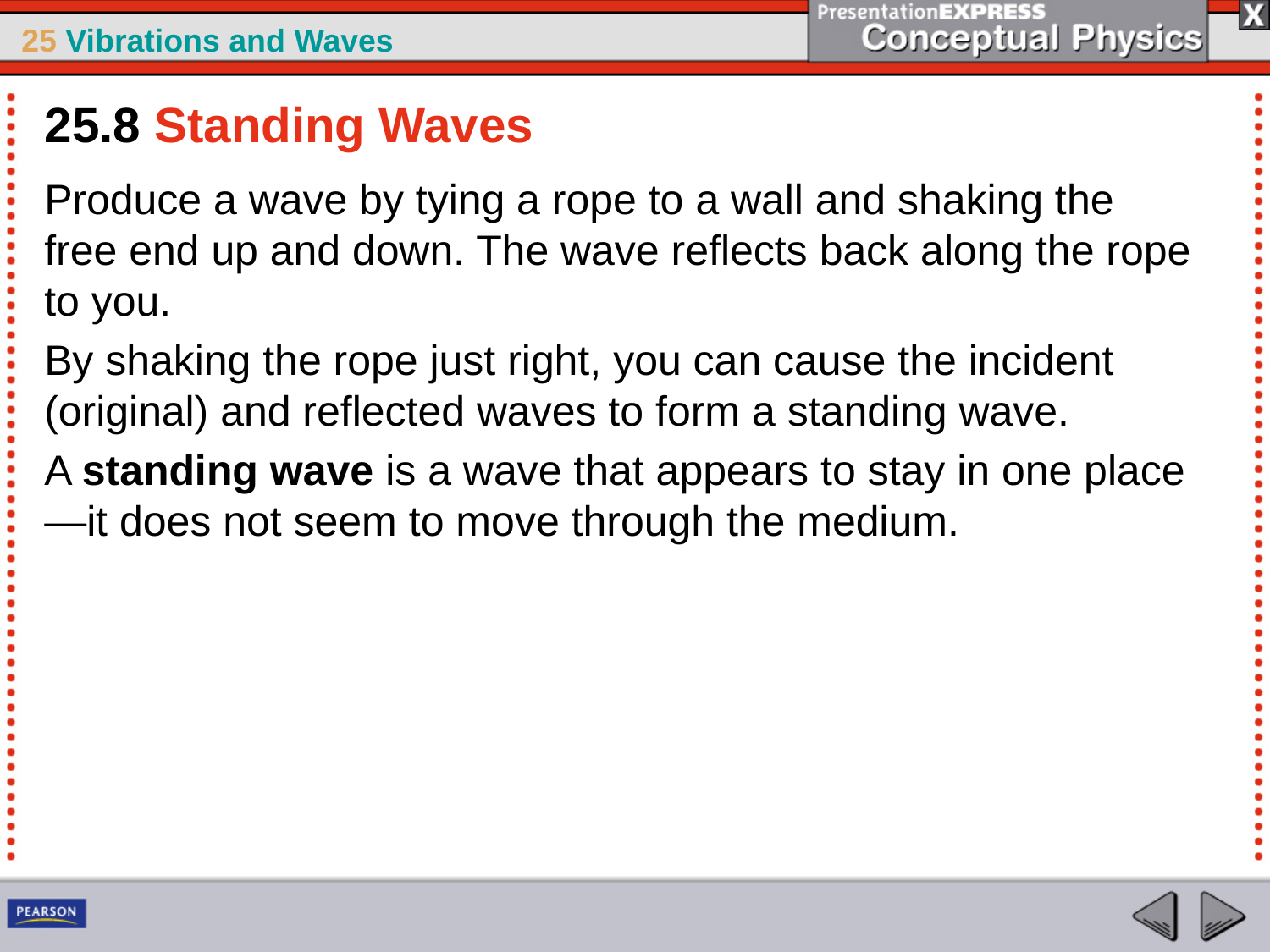

25.8 Standing Waves
Produce a wave by tying a rope to a wall and shaking the free end up and down. The wave reflects back along the rope to you.
By shaking the rope just right, you can cause the incident (original) and reflected waves to form a standing wave.
A standing wave is a wave that appears to stay in one place—it does not seem to move through the medium.